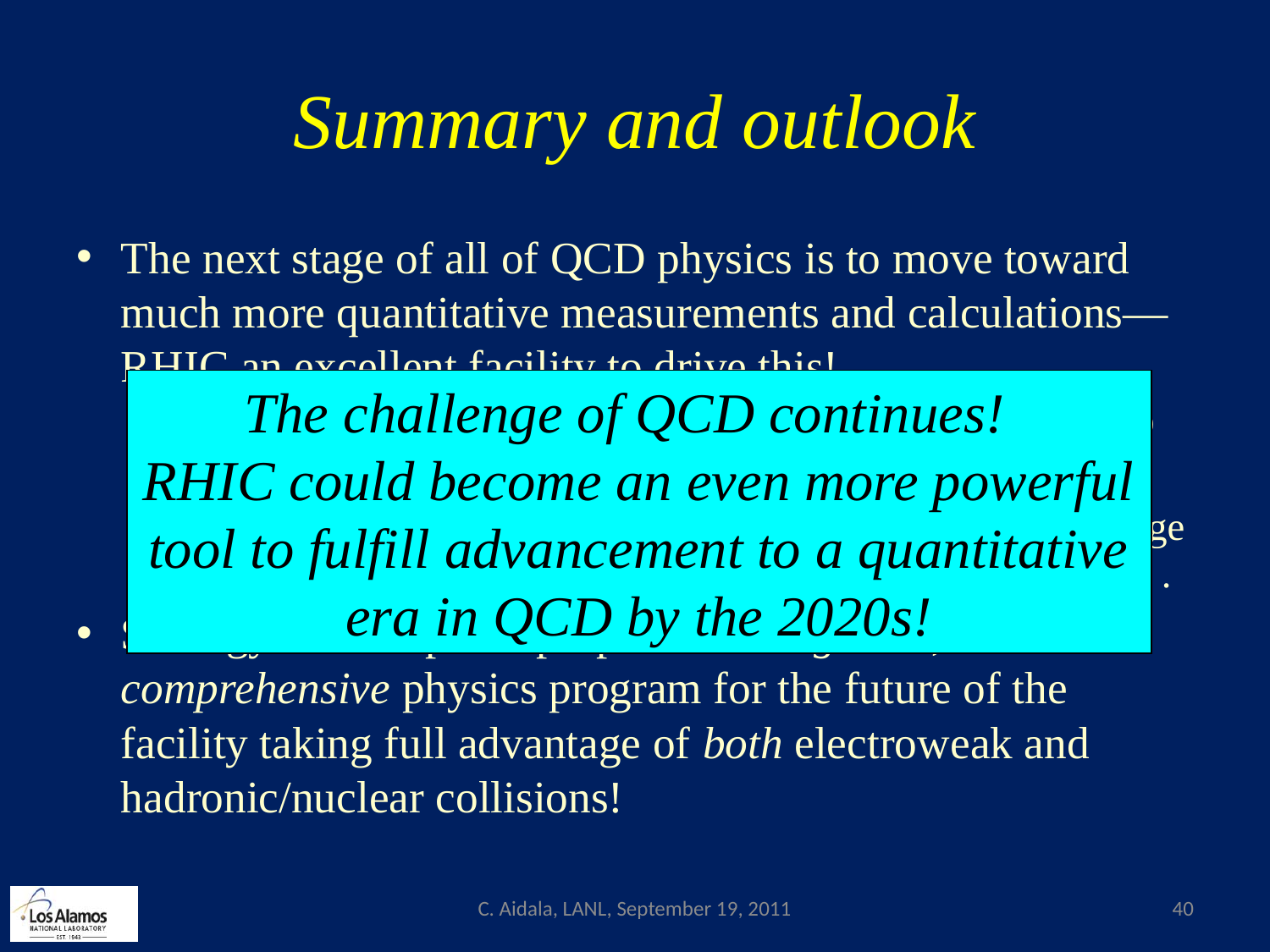

# Summary and outlook
The next stage of all of QCD physics is to move toward much more quantitative measurements and calculations—RHIC an excellent facility to drive this!
Comfortable energy regime for the quarks and gluons of QCD to be the relevant d.o.f.
Unprecedented control of numerous variables over a wide range—energy, geometry, probe, parton kinematics, polarization, . . .
Strategy: Develop and propose an integrated, comprehensive physics program for the future of the facility taking full advantage of both electroweak and hadronic/nuclear collisions!

The challenge of QCD continues!
RHIC could become an even more powerful tool to fulfill advancement to a quantitative era in QCD by the 2020s!
C. Aidala, LANL, September 19, 2011
40